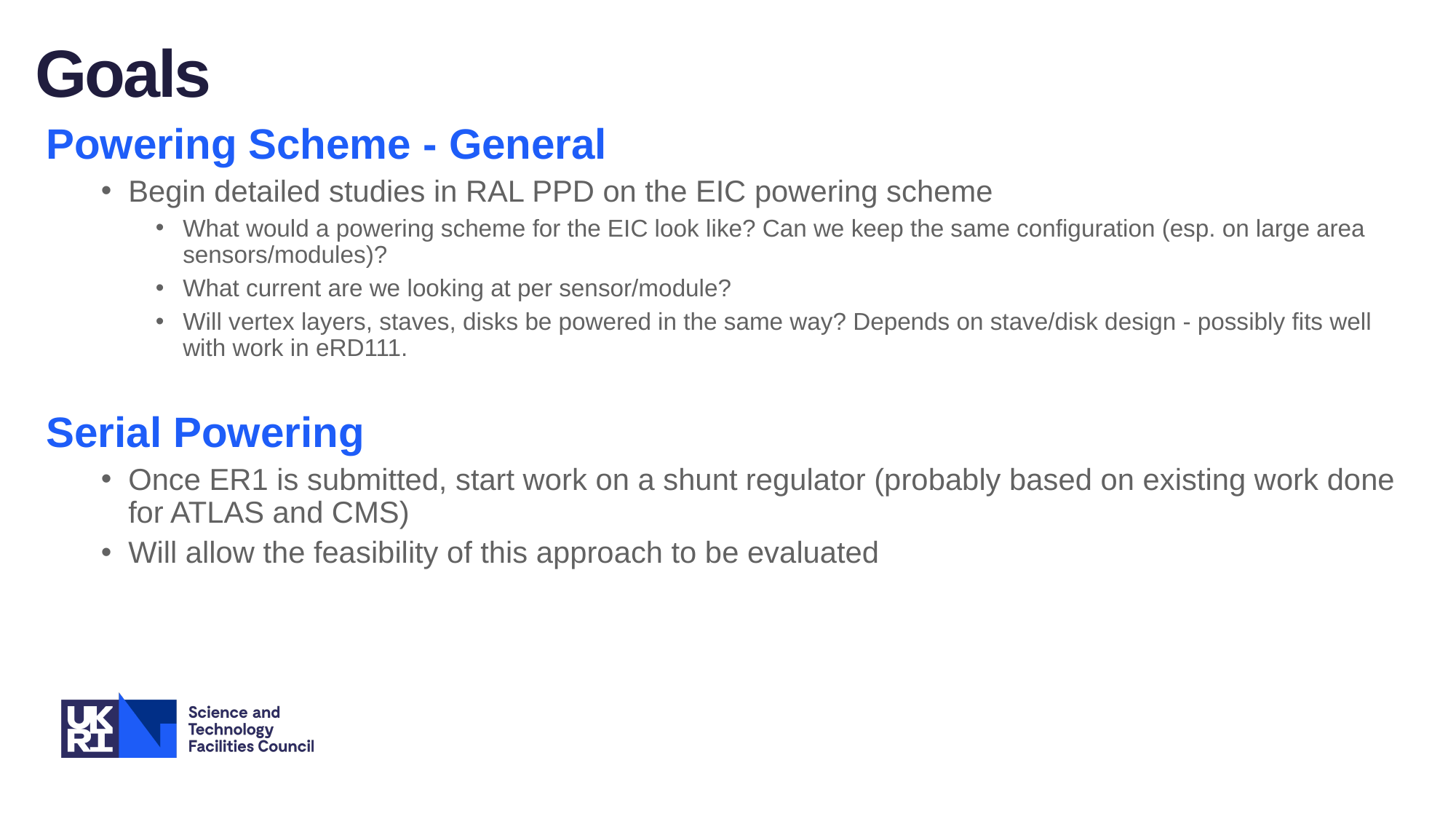

Goals
Powering Scheme - General
Begin detailed studies in RAL PPD on the EIC powering scheme
What would a powering scheme for the EIC look like? Can we keep the same configuration (esp. on large area sensors/modules)?
What current are we looking at per sensor/module?
Will vertex layers, staves, disks be powered in the same way? Depends on stave/disk design - possibly fits well with work in eRD111.

Serial Powering
Once ER1 is submitted, start work on a shunt regulator (probably based on existing work done for ATLAS and CMS)
Will allow the feasibility of this approach to be evaluated